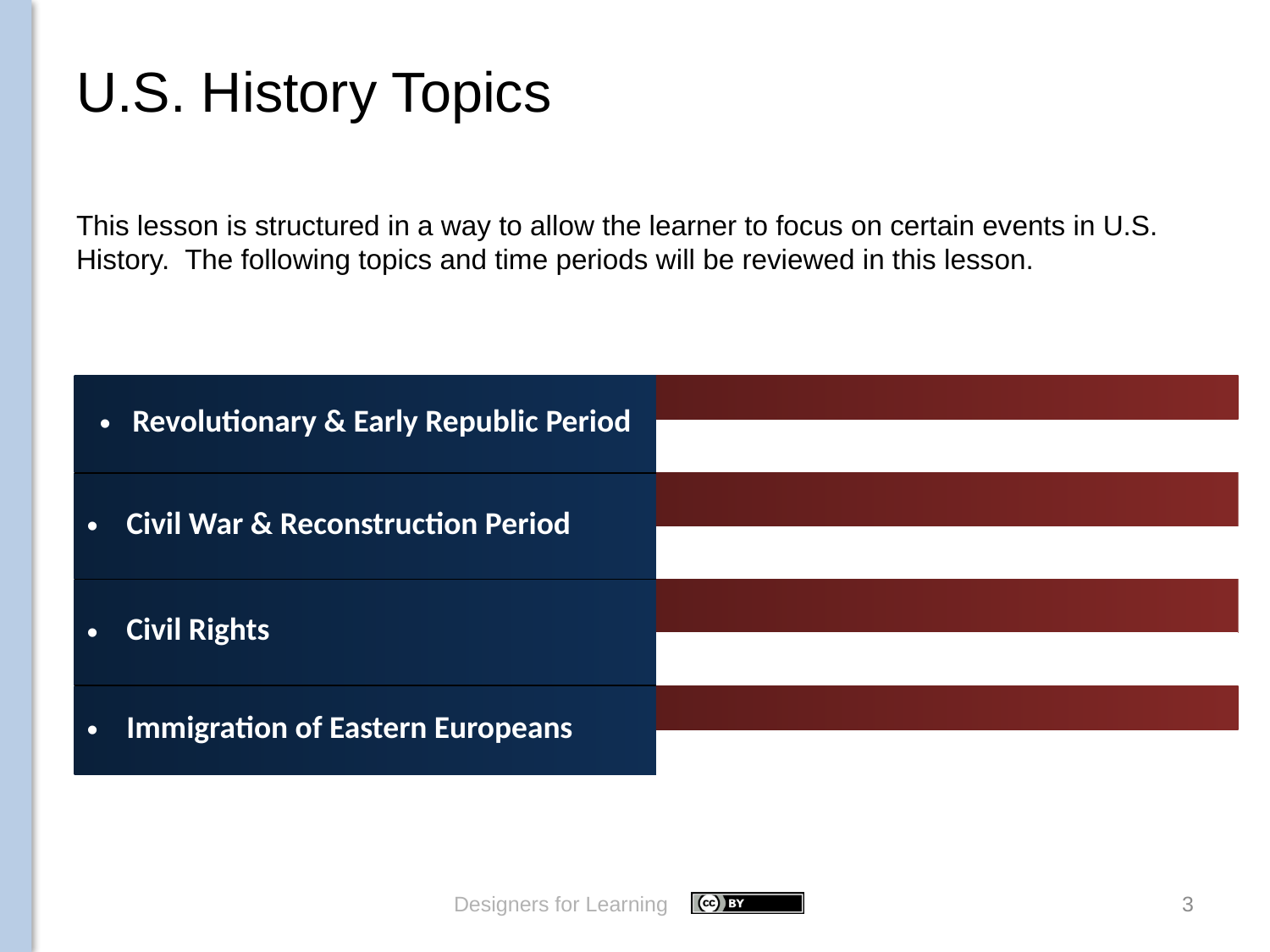

# U.S. History Topics
This lesson is structured in a way to allow the learner to focus on certain events in U.S. History.  The following topics and time periods will be reviewed in this lesson.

| Revolutionary & Early Republic Period |  |
| --- | --- |
|  |  |
| Civil War & Reconstruction Period |  |
|  |  |
| Civil Rights |  |
|  |  |
| Immigration of Eastern Europeans |  |
|  |  |
Designers for Learning
3